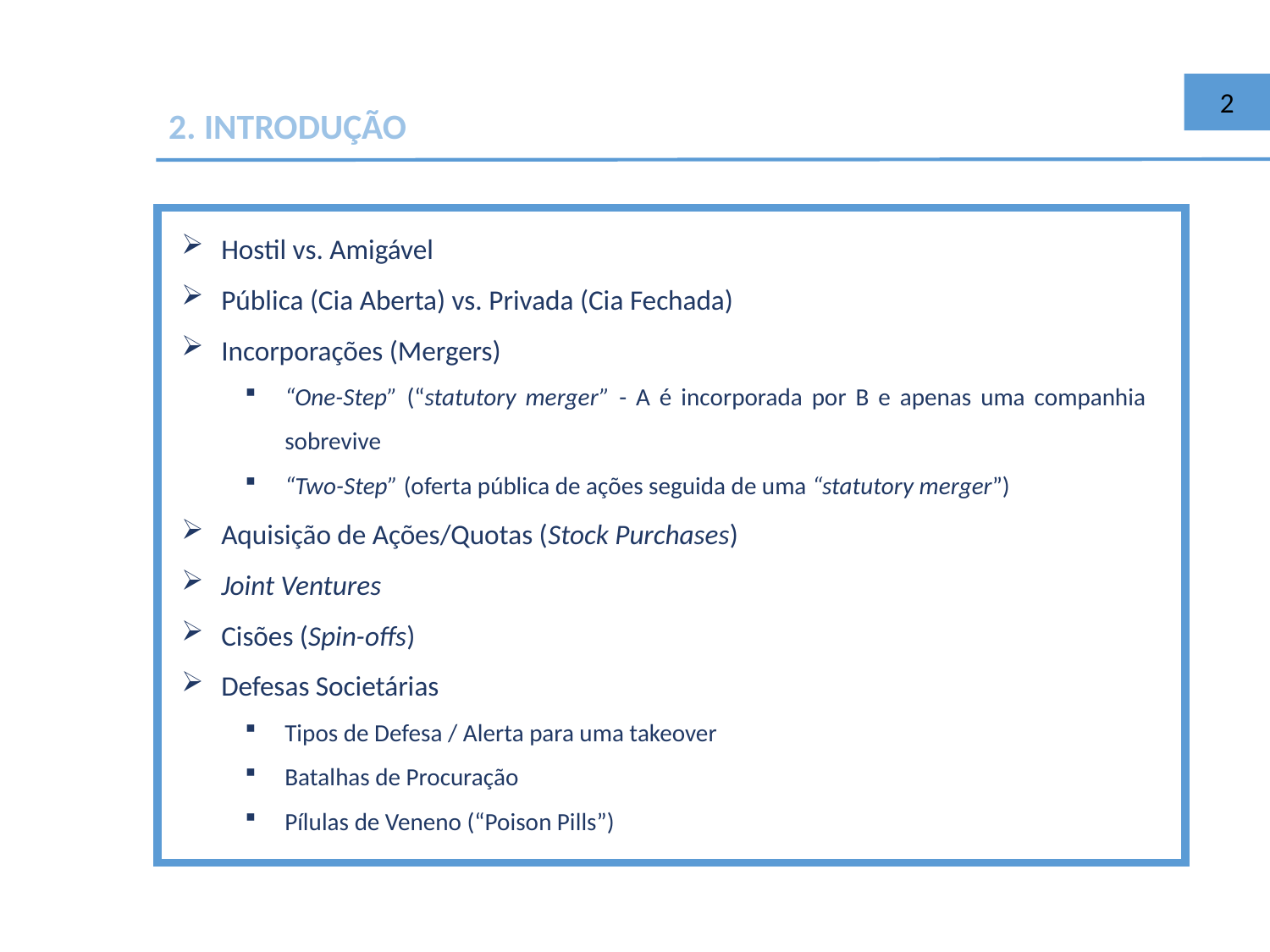

2
2. INTRODUÇÃO

Hostil vs. Amigável
Pública (Cia Aberta) vs. Privada (Cia Fechada)
Incorporações (Mergers)
“One-Step” (“statutory merger” - A é incorporada por B e apenas uma companhia sobrevive
“Two-Step” (oferta pública de ações seguida de uma “statutory merger”)
Aquisição de Ações/Quotas (Stock Purchases)
Joint Ventures
Cisões (Spin-offs)
Defesas Societárias
Tipos de Defesa / Alerta para uma takeover
Batalhas de Procuração
Pílulas de Veneno (“Poison Pills”)

OM =
AM = 1
2 ≥ 1

COM PODER DE BARGANHA IGUAL

LN = (OM + AM) / 2
2 + / 2 = 1,5